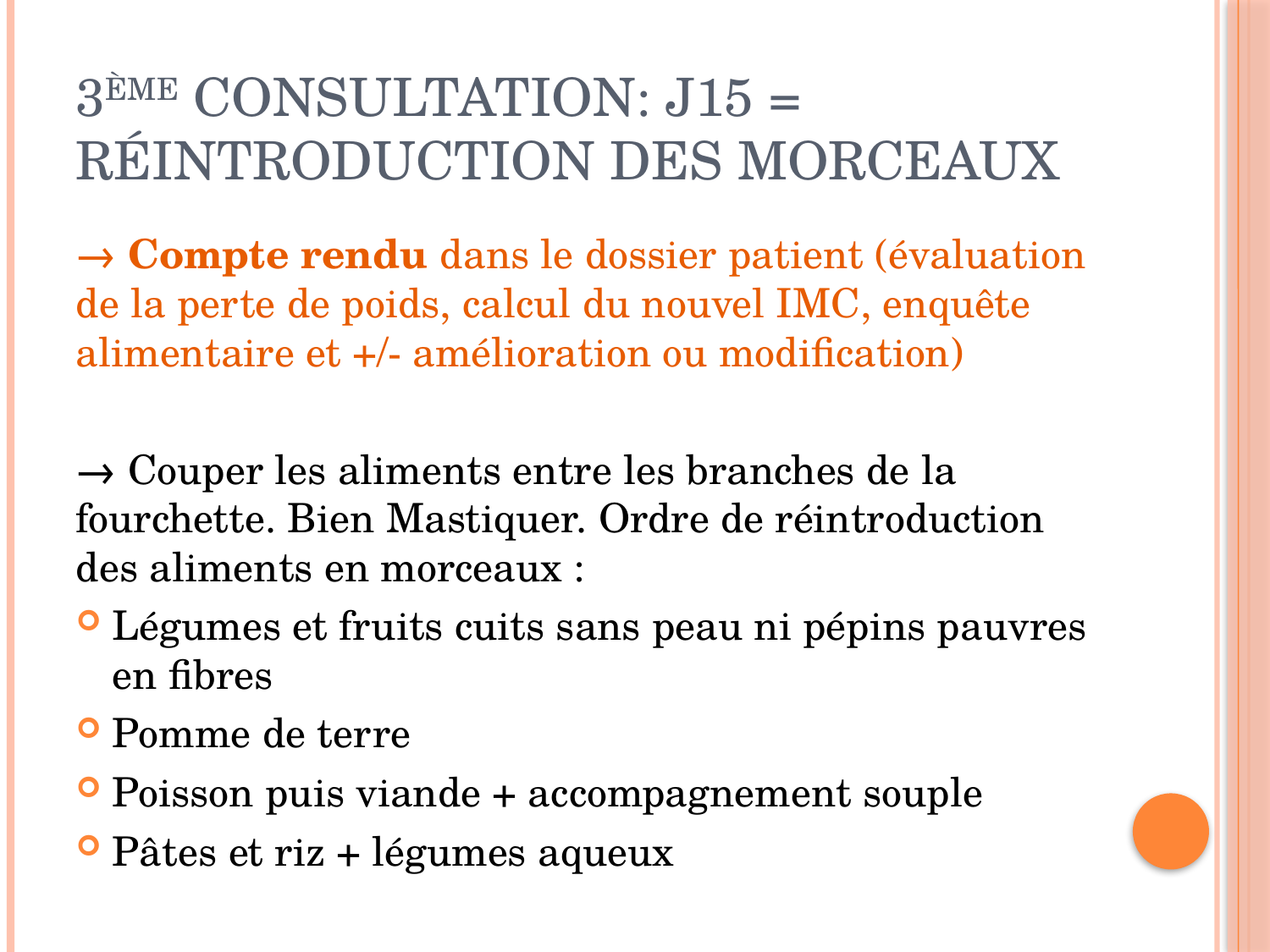

# 3ème consultation: J15 = réintroduction des morceaux
→ Compte rendu dans le dossier patient (évaluation de la perte de poids, calcul du nouvel IMC, enquête alimentaire et +/- amélioration ou modification)

→ Couper les aliments entre les branches de la fourchette. Bien Mastiquer. Ordre de réintroduction des aliments en morceaux :
Légumes et fruits cuits sans peau ni pépins pauvres en fibres
Pomme de terre
Poisson puis viande + accompagnement souple
Pâtes et riz + légumes aqueux